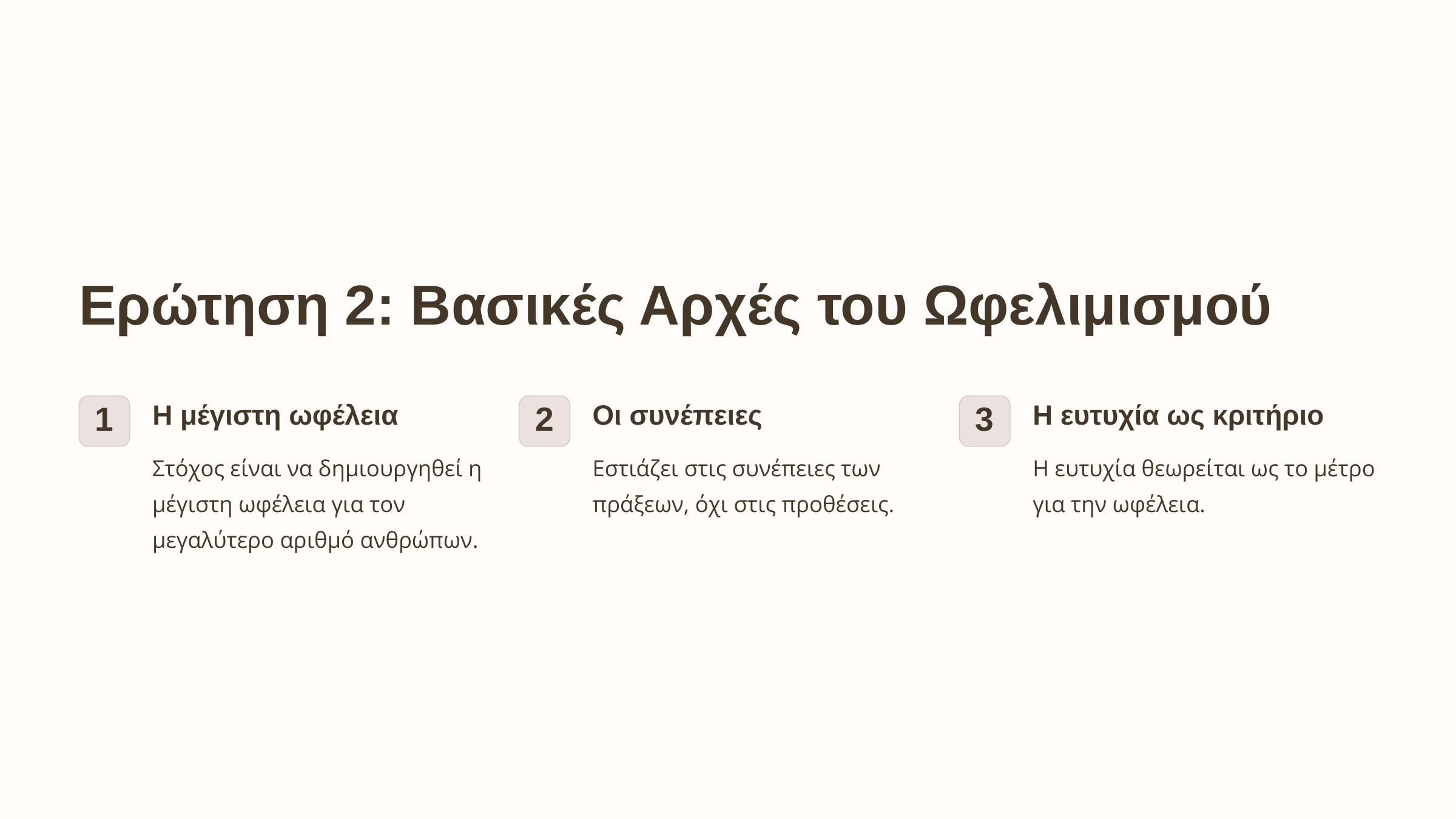

Ερώτηση 2: Βασικές Αρχές του Ωφελιμισμού

Η μέγιστη ωφέλεια

Οι συνέπειες

Η ευτυχία ως κριτήριο
1
2
3
Στόχος είναι να δημιουργηθεί η μέγιστη ωφέλεια για τον μεγαλύτερο αριθμό ανθρώπων.
Εστιάζει στις συνέπειες των πράξεων, όχι στις προθέσεις.
Η ευτυχία θεωρείται ως το μέτρο για την ωφέλεια.